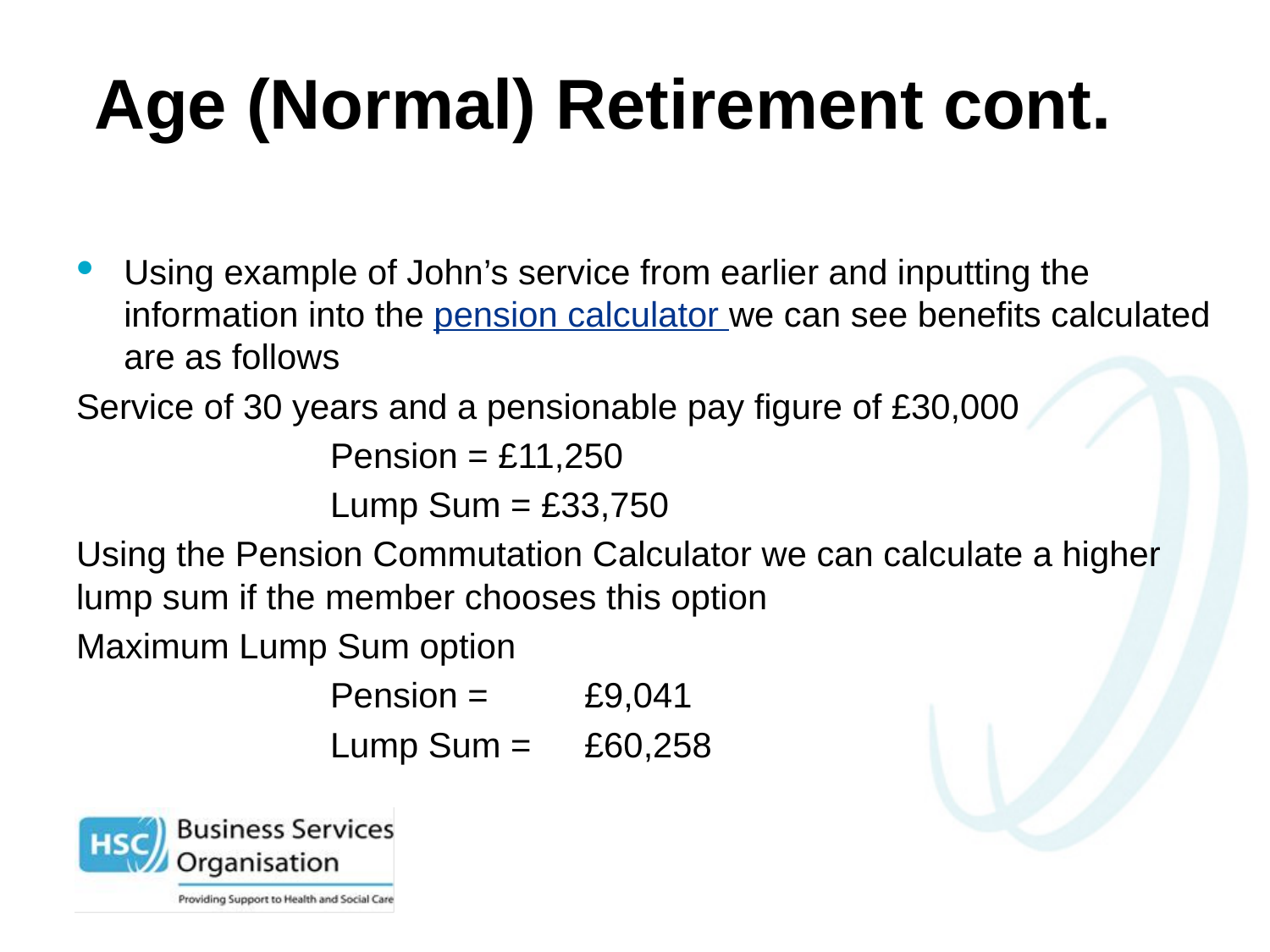

# Age (Normal) Retirement cont.
Using example of John’s service from earlier and inputting the information into the pension calculator we can see benefits calculated are as follows
Service of 30 years and a pensionable pay figure of £30,000
		Pension = £11,250
		Lump Sum = £33,750
Using the Pension Commutation Calculator we can calculate a higher lump sum if the member chooses this option
Maximum Lump Sum option
		Pension = 	£9,041
		Lump Sum =	£60,258